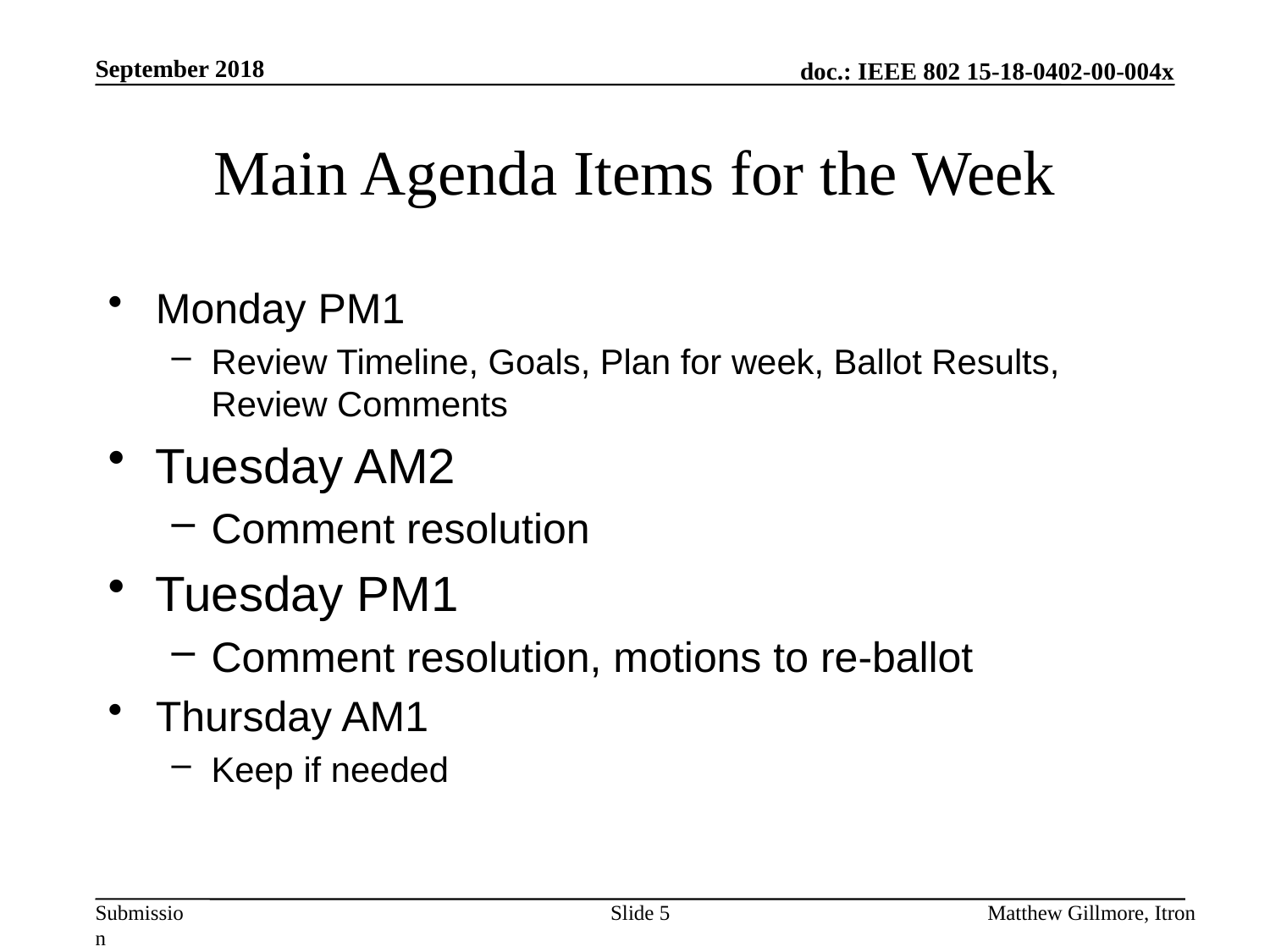

September 2018
# Main Agenda Items for the Week
Monday PM1
Review Timeline, Goals, Plan for week, Ballot Results, Review Comments
Tuesday AM2
Comment resolution
Tuesday PM1
Comment resolution, motions to re-ballot
Thursday AM1
Keep if needed
Slide 5
Matthew Gillmore, Itron